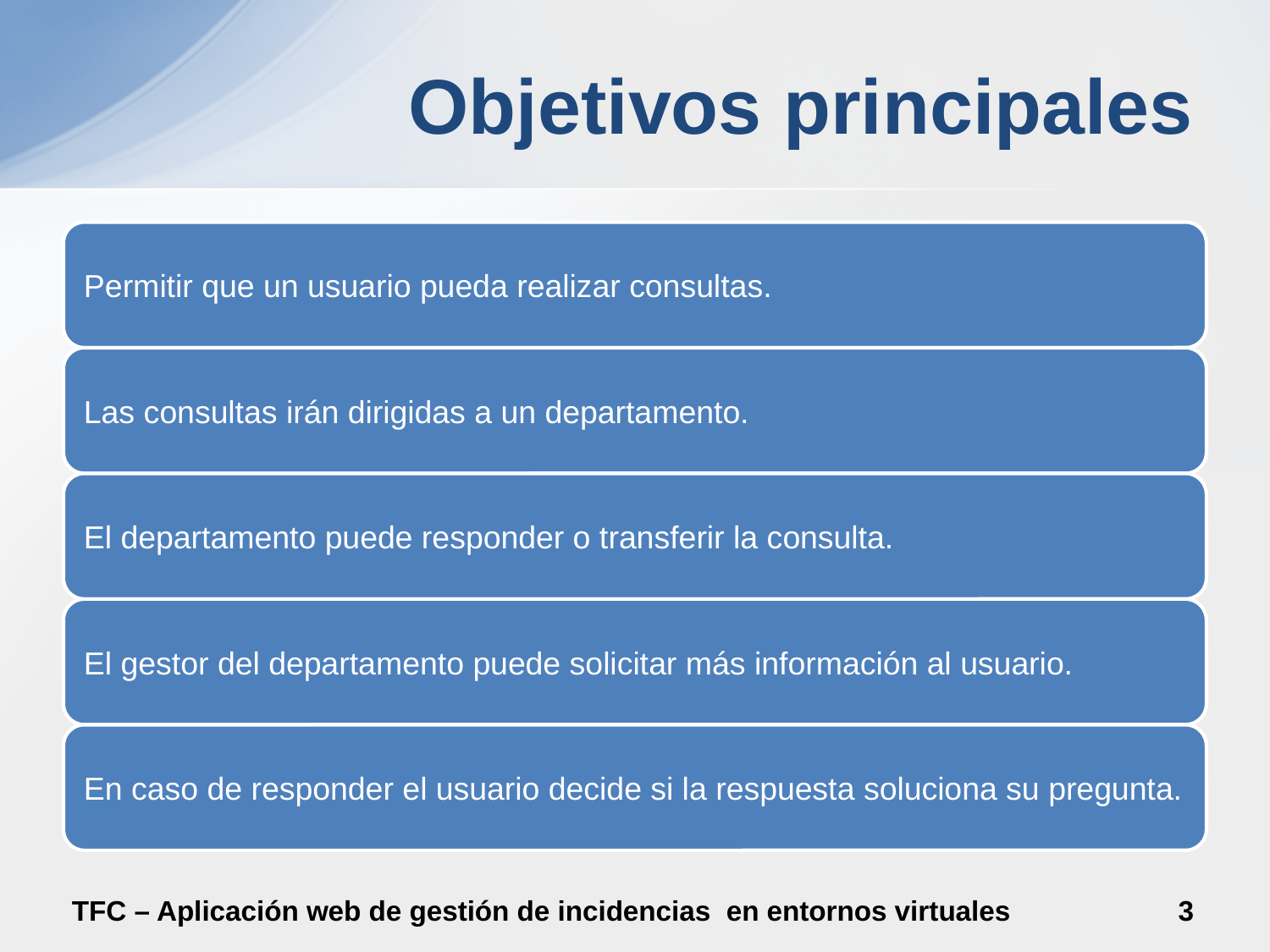

# Objetivos principales
Permitir que un usuario pueda realizar consultas.
Las consultas irán dirigidas a un departamento.
El departamento puede responder o transferir la consulta.
El gestor del departamento puede solicitar más información al usuario.
En caso de responder el usuario decide si la respuesta soluciona su pregunta.
TFC – Aplicación web de gestión de incidencias  en entornos virtuales
3